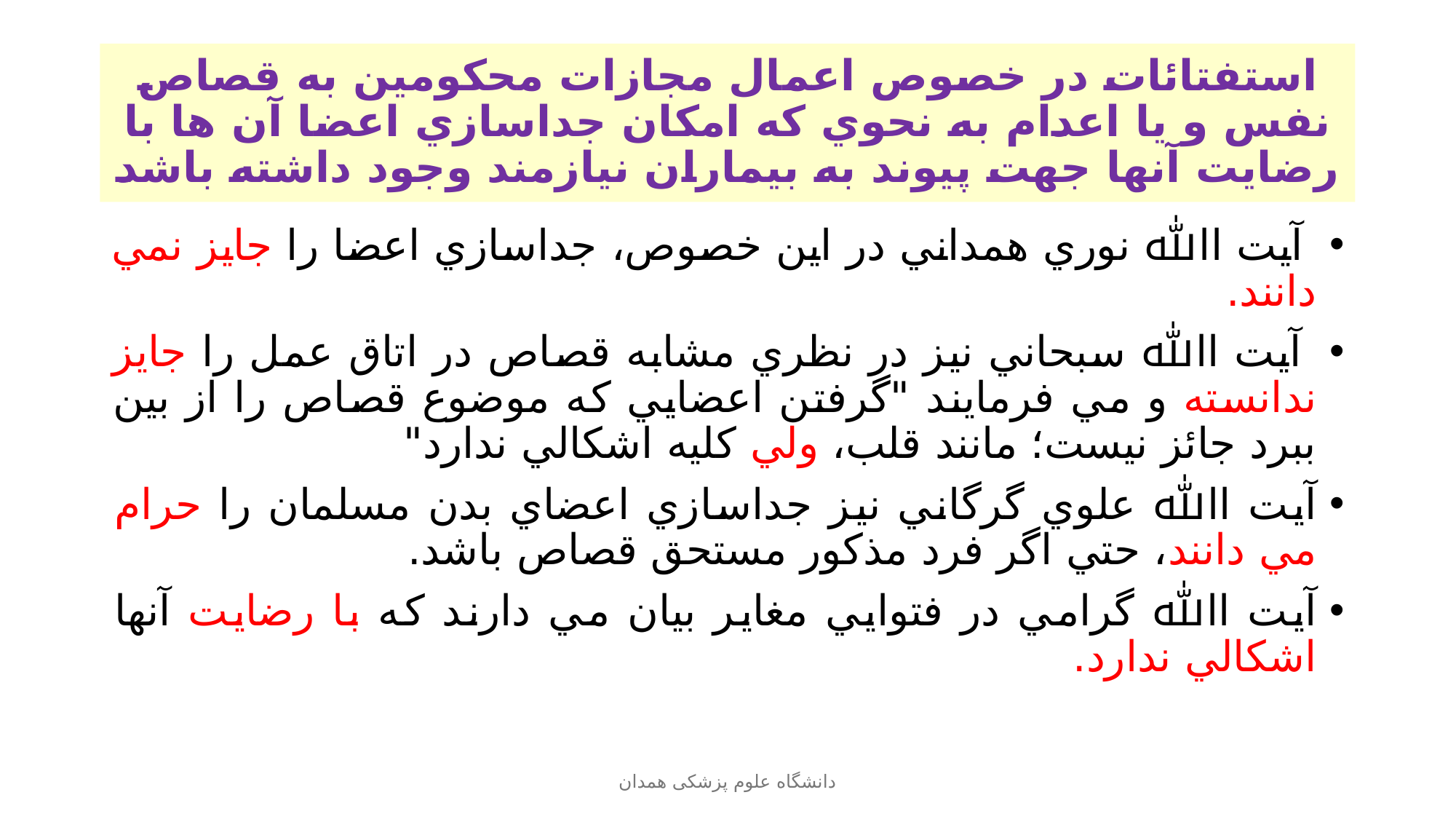

# استفتائات در خصوص اعمال مجازات محكومين به قصاص نفس و يا اعدام به نحوي كه امكان جداسازي اعضا آن ها با رضايت آنها جهت پيوند به بيماران نيازمند وجود داشته باشد
 آيت اﷲ نوري همداني در اين خصوص، جداسازي اعضا را جايز نمي دانند.
 آيت اﷲ سبحاني نيز در نظري مشابه قصاص در اتاق عمل را جايز ندانسته و مي فرمايند "گرفتن اعضايي كه موضوع قصاص را از بين ببرد جائز نيست؛ مانند قلب، ولي كليه اشكالي ندارد"
آيت اﷲ علوي گرگاني نيز جداسازي اعضاي بدن مسلمان را حرام مي دانند، حتي اگر فرد مذكور مستحق قصاص باشد.
آيت اﷲ گرامي در فتوايي مغاير بيان مي دارند كه با رضايت آنها اشكالي ندارد.
دانشگاه علوم پزشکی همدان